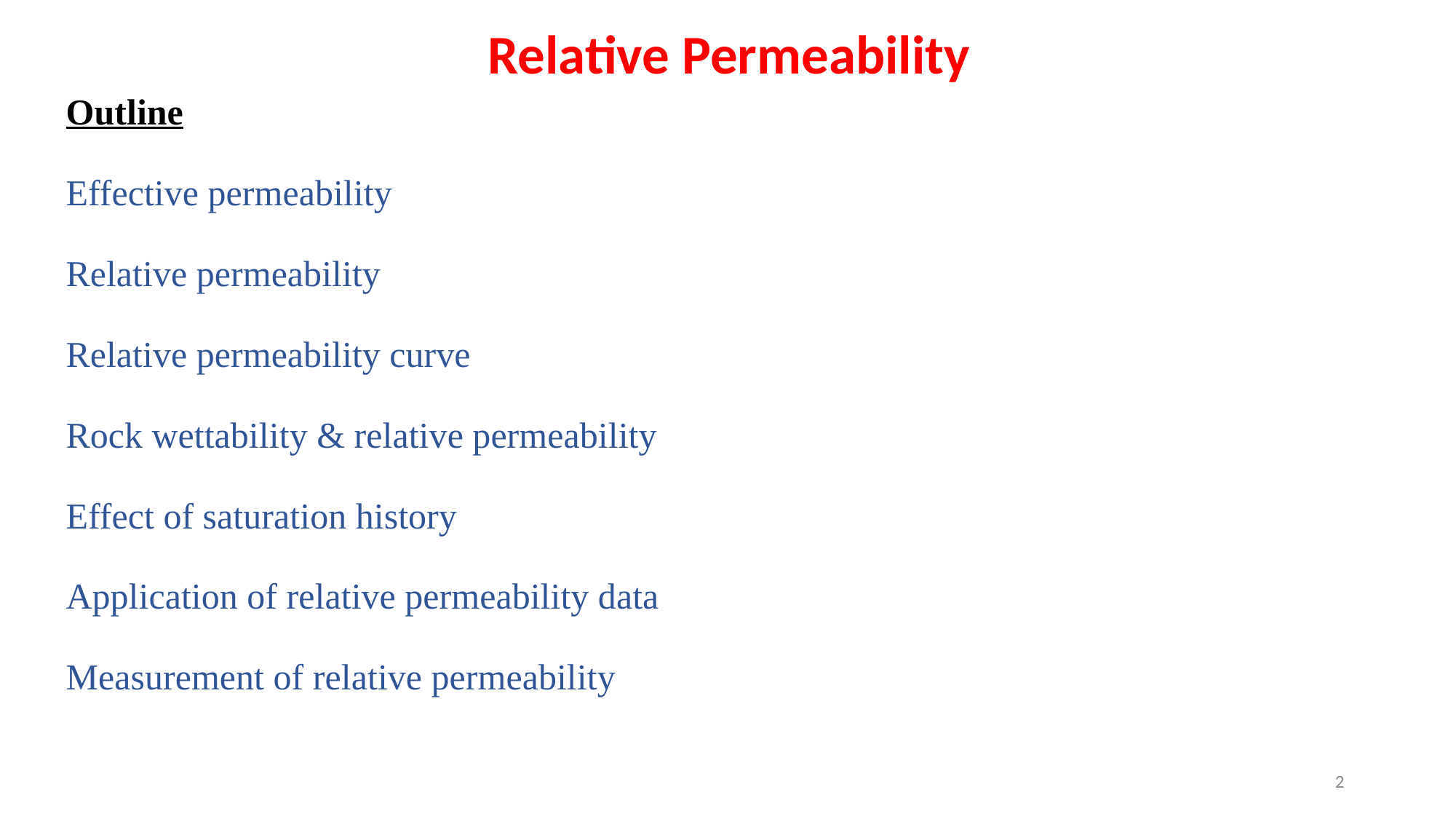

Relative Permeability
Outline
Effective permeability
Relative permeability
Relative permeability curve
Rock wettability & relative permeability
Effect of saturation history
Application of relative permeability data
Measurement of relative permeability

2